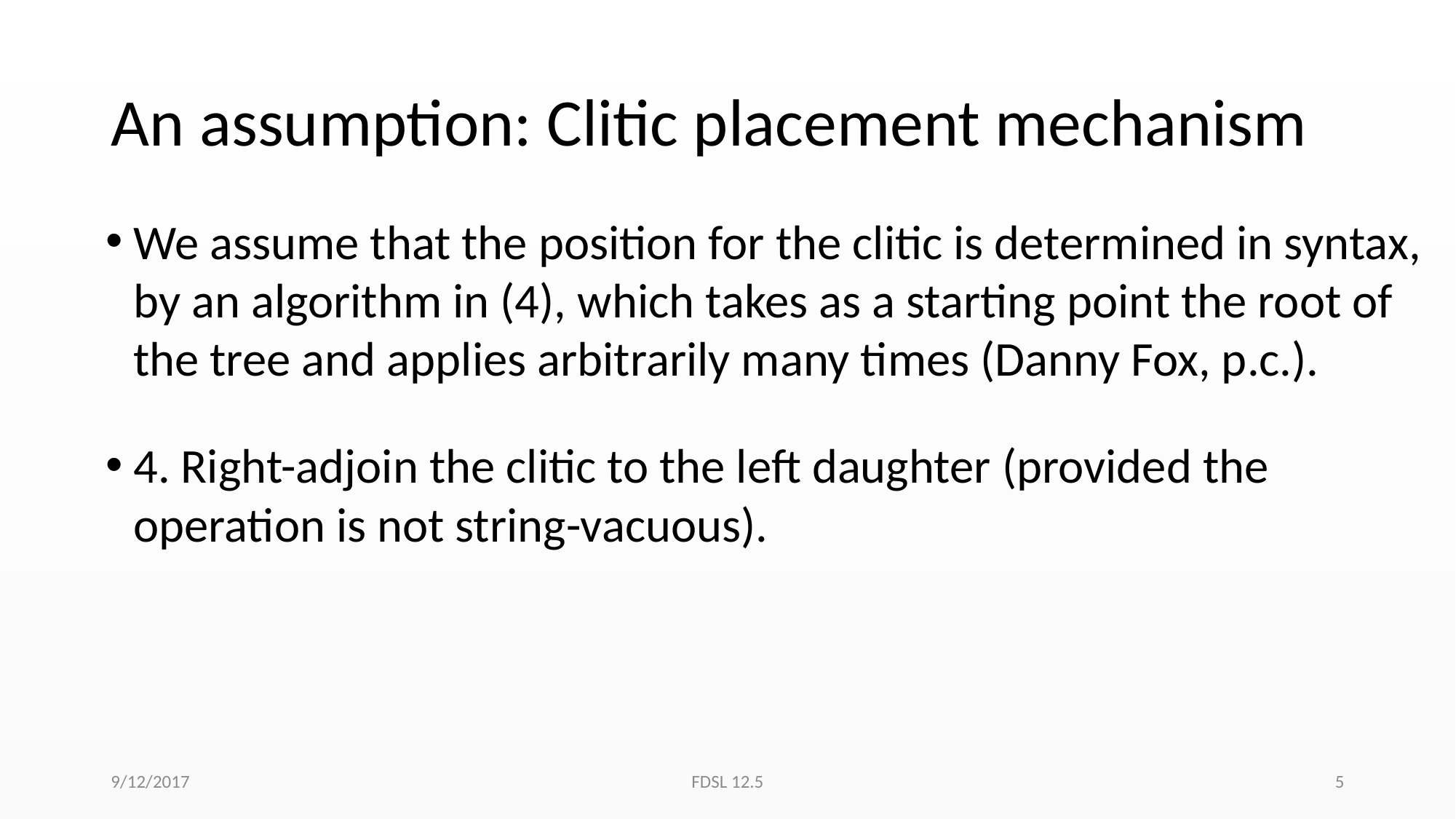

# An assumption: Clitic placement mechanism
We assume that the position for the clitic is determined in syntax, by an algorithm in (4), which takes as a starting point the root of the tree and applies arbitrarily many times (Danny Fox, p.c.).

4. Right-adjoin the clitic to the left daughter (provided the operation is not string-vacuous).

9/12/2017
FDSL 12.5
5